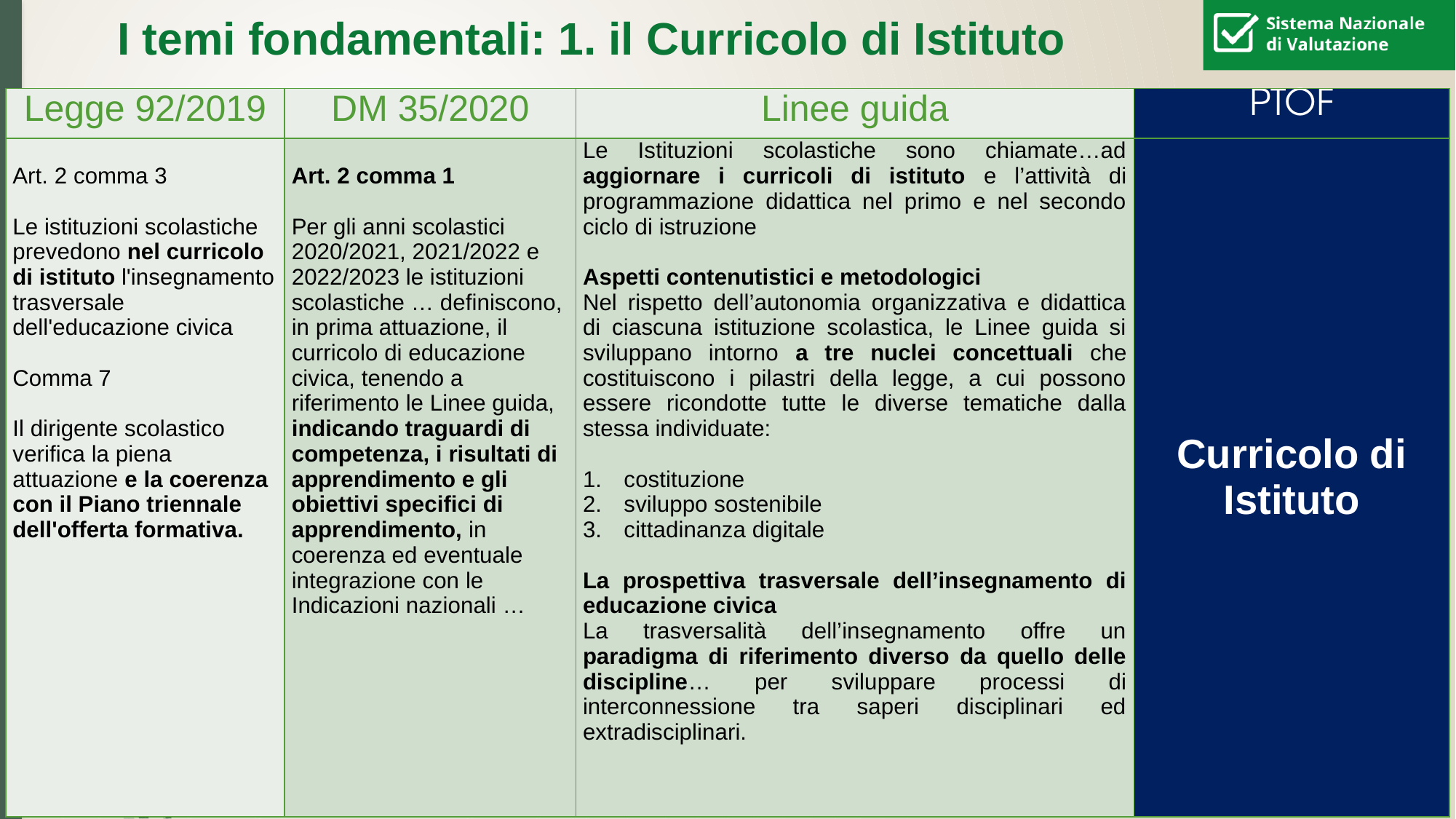

I temi fondamentali: 1. il Curricolo di Istituto
| Legge 92/2019 | DM 35/2020 | Linee guida | PTOF |
| --- | --- | --- | --- |
| Art. 2 comma 3   Le istituzioni scolastiche prevedono nel curricolo di istituto l'insegnamento trasversale dell'educazione civica   Comma 7   Il dirigente scolastico verifica la piena attuazione e la coerenza con il Piano triennale dell'offerta formativa. | Art. 2 comma 1   Per gli anni scolastici 2020/2021, 2021/2022 e 2022/2023 le istituzioni scolastiche … definiscono, in prima attuazione, il curricolo di educazione civica, tenendo a riferimento le Linee guida, indicando traguardi di competenza, i risultati di apprendimento e gli obiettivi specifici di apprendimento, in coerenza ed eventuale integrazione con le Indicazioni nazionali … | Le Istituzioni scolastiche sono chiamate…ad aggiornare i curricoli di istituto e l’attività di programmazione didattica nel primo e nel secondo ciclo di istruzione   Aspetti contenutistici e metodologici Nel rispetto dell’autonomia organizzativa e didattica di ciascuna istituzione scolastica, le Linee guida si sviluppano intorno a tre nuclei concettuali che costituiscono i pilastri della legge, a cui possono essere ricondotte tutte le diverse tematiche dalla stessa individuate: costituzione sviluppo sostenibile cittadinanza digitale    La prospettiva trasversale dell’insegnamento di educazione civica La trasversalità dell’insegnamento offre un paradigma di riferimento diverso da quello delle discipline… per sviluppare processi di interconnessione tra saperi disciplinari ed extradisciplinari. | Curricolo di Istituto |